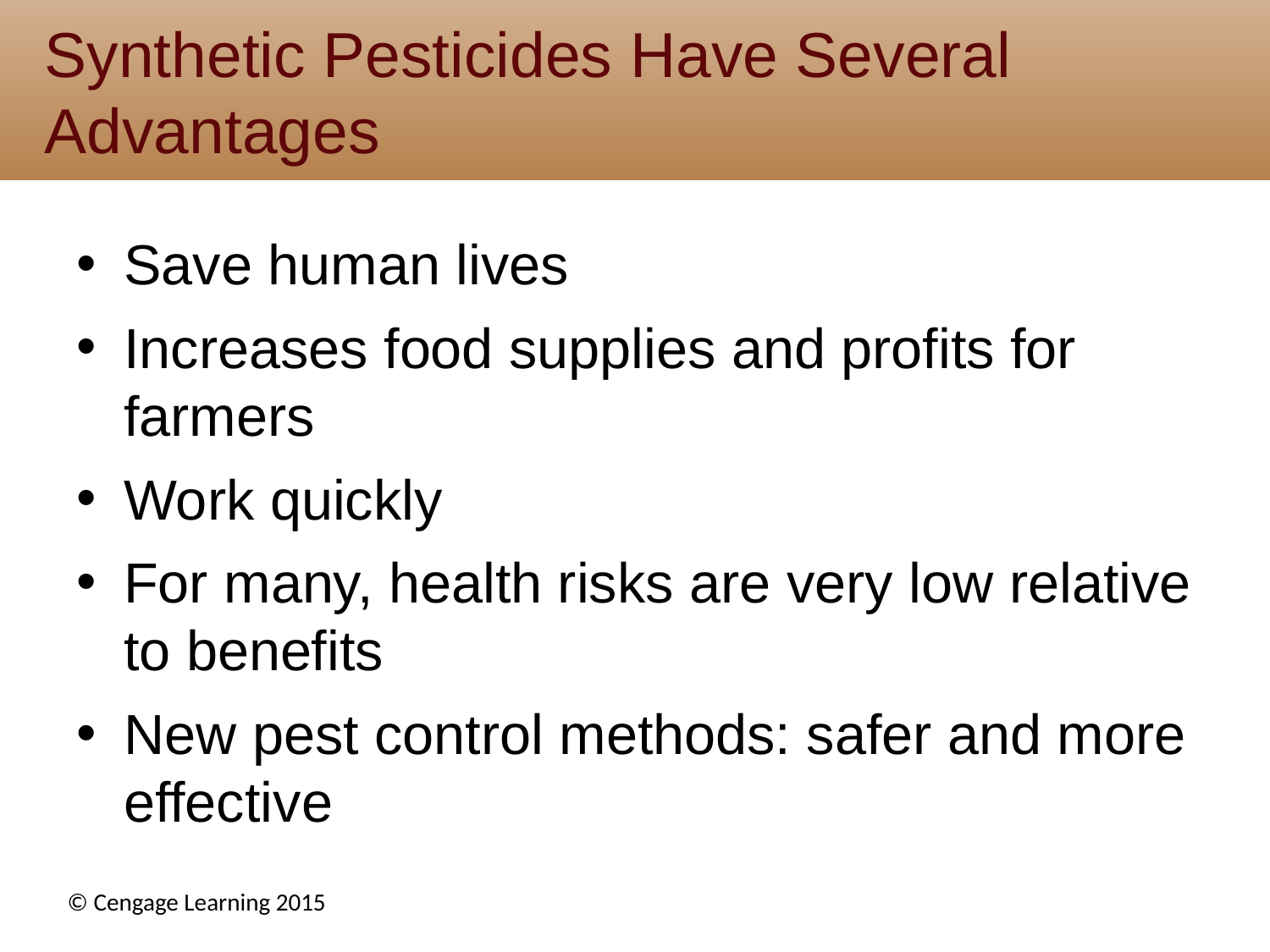

# Synthetic Pesticides Have Several Advantages
Save human lives
Increases food supplies and profits for farmers
Work quickly
For many, health risks are very low relative to benefits
New pest control methods: safer and more effective